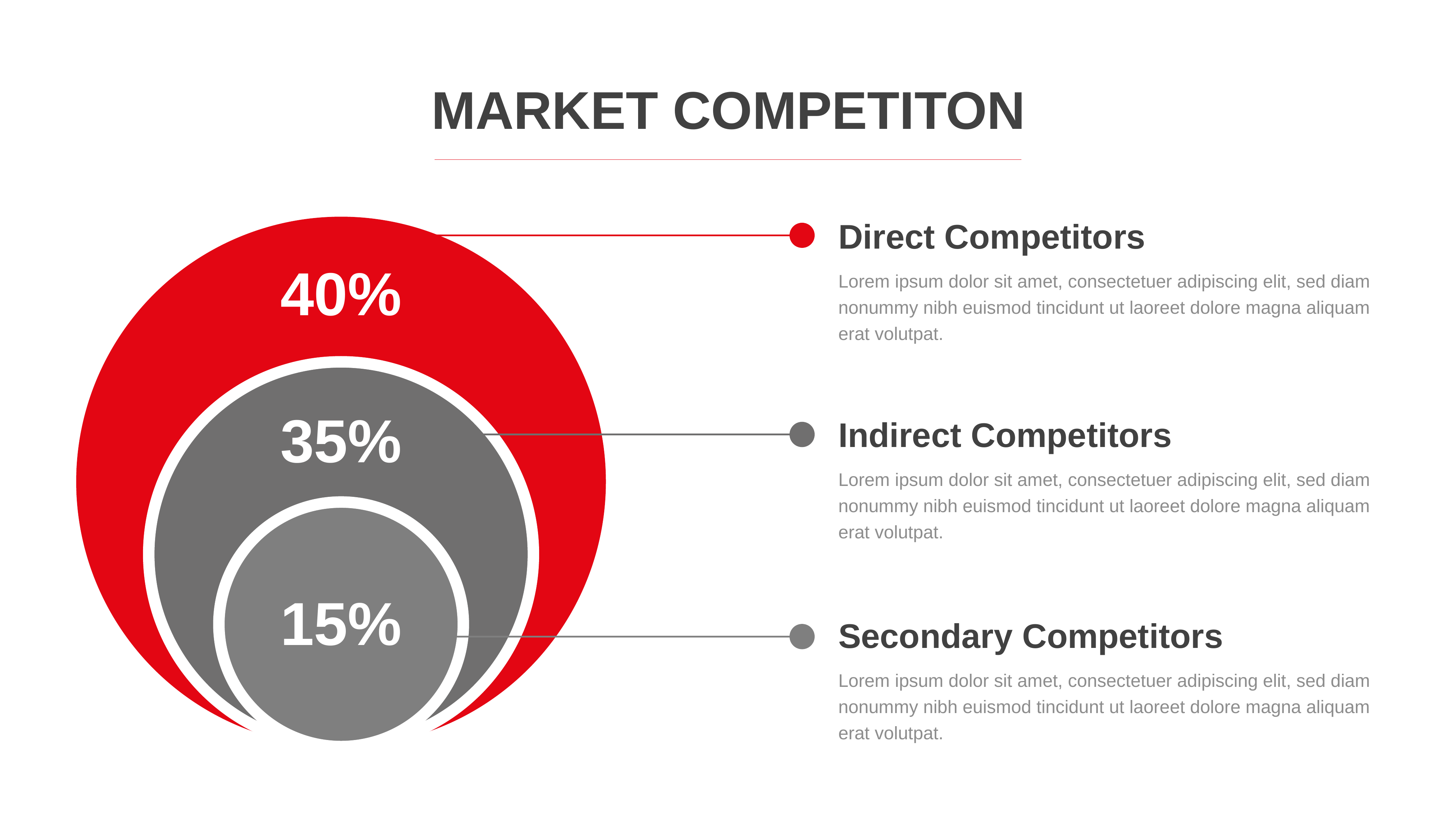

MARKET COMPETITON
Direct Competitors

40%
Lorem ipsum dolor sit amet, consectetuer adipiscing elit, sed diam nonummy nibh euismod tincidunt ut laoreet dolore magna aliquam erat volutpat.

35%
Indirect Competitors

Lorem ipsum dolor sit amet, consectetuer adipiscing elit, sed diam nonummy nibh euismod tincidunt ut laoreet dolore magna aliquam erat volutpat.

15%
Secondary Competitors

Lorem ipsum dolor sit amet, consectetuer adipiscing elit, sed diam nonummy nibh euismod tincidunt ut laoreet dolore magna aliquam erat volutpat.